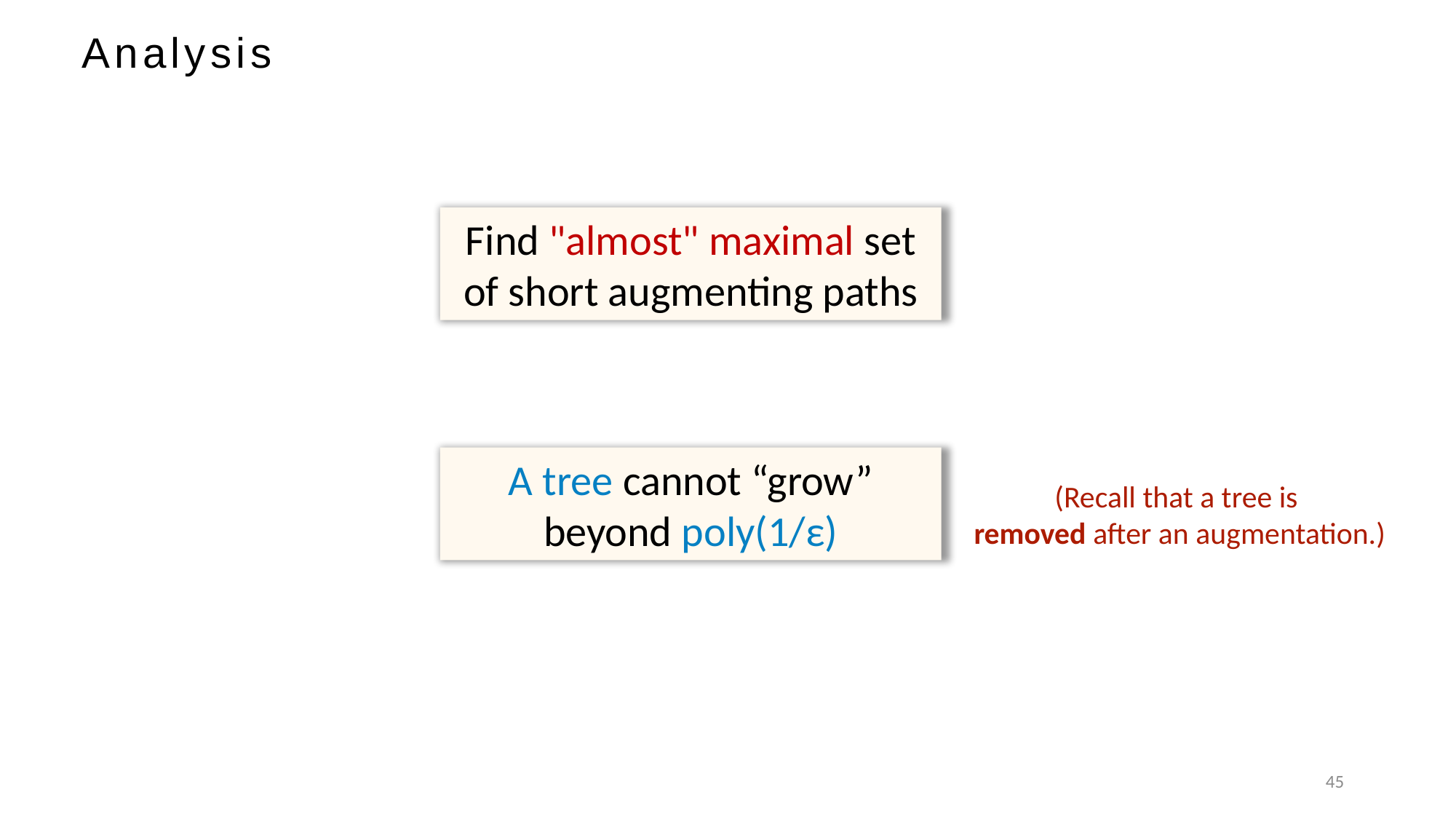

Analysis
Find "almost" maximal set of short augmenting paths
A tree cannot “grow” beyond poly(1/ε)
(Recall that a tree is
removed after an augmentation.)
45